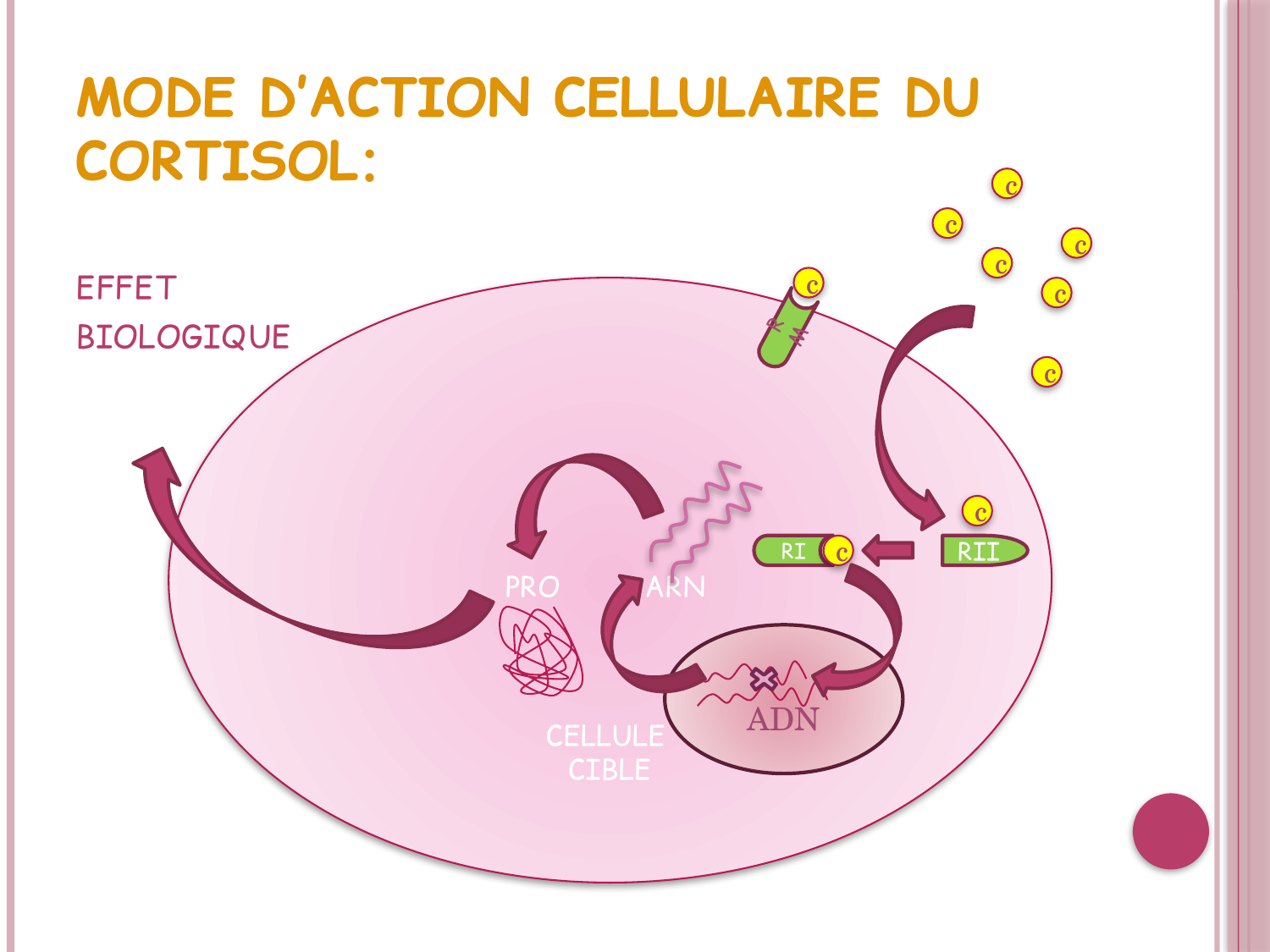

# Mode d’action cellulaire du cortisol:
c
c
c
c
EFFET
BIOLOGIQUE
c

PRO          ARN

CELLULE
CIBLE
c

RM
c

c

RI
c

RII

ADN